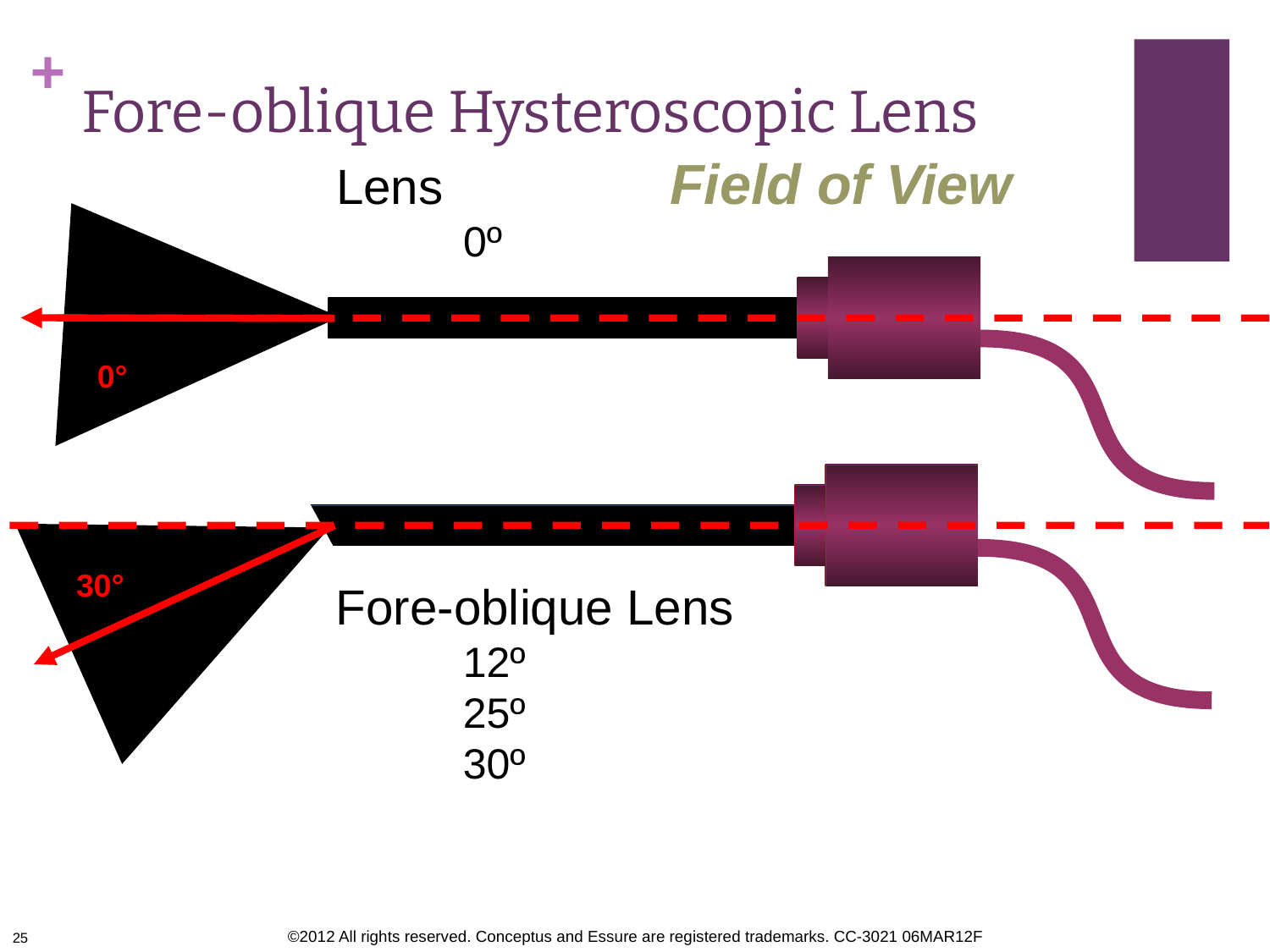

# Fore-oblique Hysteroscopic Lens
Field of View
Lens
0º

0°

30°
Fore-oblique Lens
12º
25º
30º